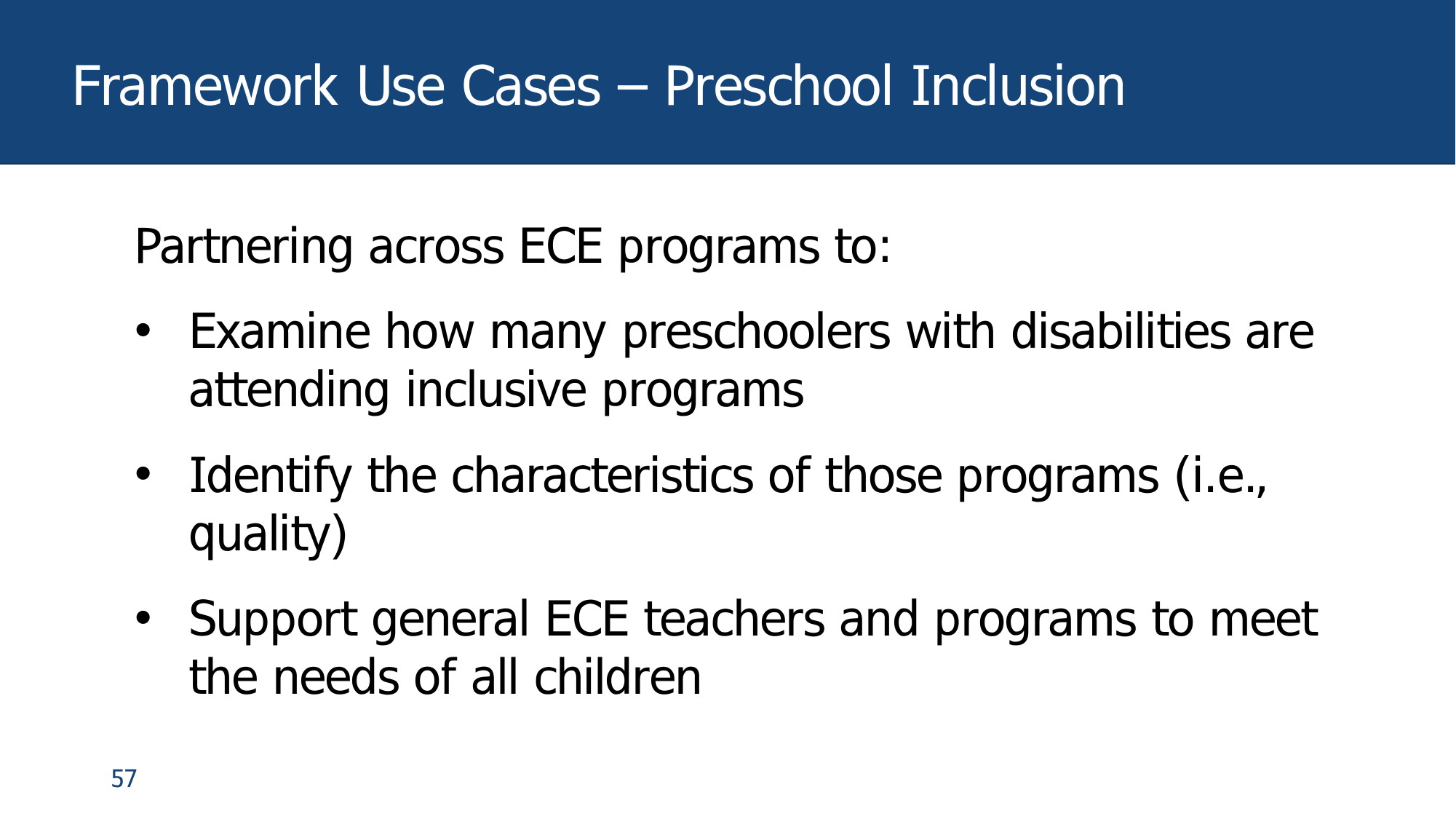

Framework Use Cases – Preschool Inclusion
Partnering across ECE programs to:
Examine how many preschoolers with disabilities are attending inclusive programs
Identify the characteristics of those programs (i.e., quality)
Support general ECE teachers and programs to meet the needs of all children